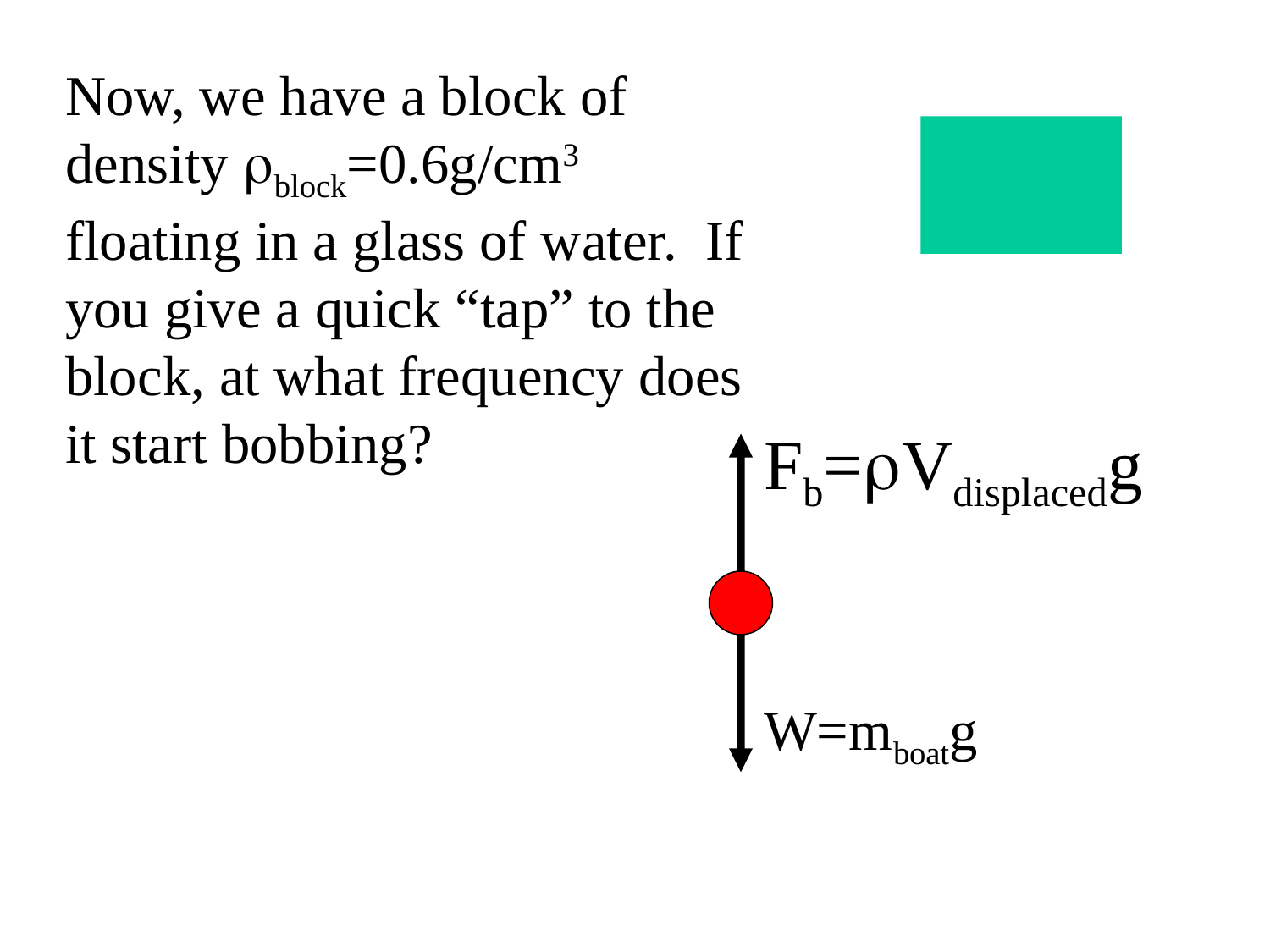

Now, we have a block of density ρblock=0.6g/cm3 floating in a glass of water.  If you give a quick “tap” to the block, at what frequency does it start bobbing?

Fb=ρVdisplacedg

W=mboatg